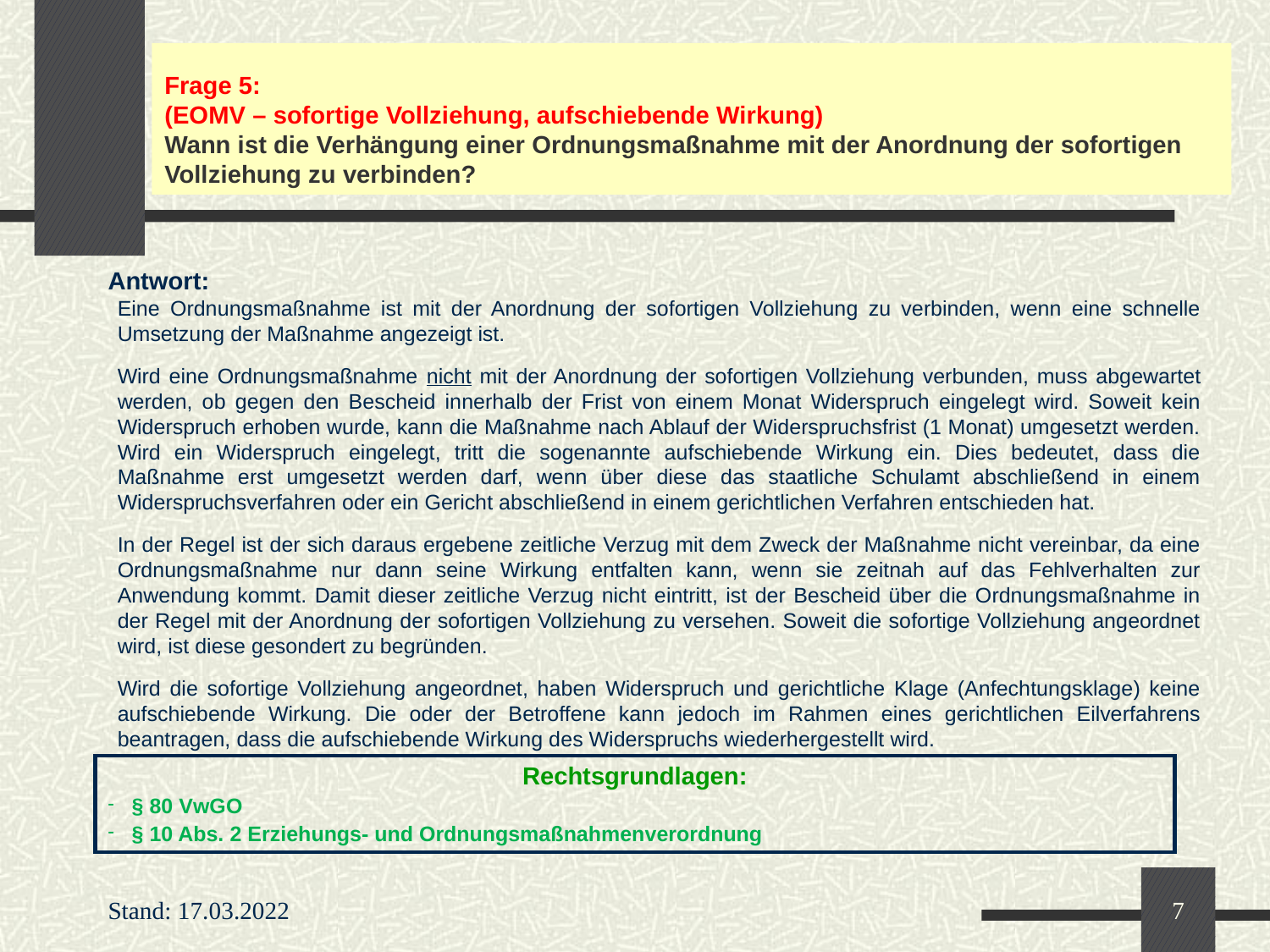

# Frage 5: (EOMV – sofortige Vollziehung, aufschiebende Wirkung) Wann ist die Verhängung einer Ordnungsmaßnahme mit der Anordnung der sofortigen Vollziehung zu verbinden?

Eine Ordnungsmaßnahme ist mit der Anordnung der sofortigen Vollziehung zu verbinden, wenn eine schnelle Umsetzung der Maßnahme angezeigt ist.

Wird eine Ordnungsmaßnahme nicht mit der Anordnung der sofortigen Vollziehung verbunden, muss abgewartet werden, ob gegen den Bescheid innerhalb der Frist von einem Monat Widerspruch eingelegt wird. Soweit kein Widerspruch erhoben wurde, kann die Maßnahme nach Ablauf der Widerspruchsfrist (1 Monat) umgesetzt werden. Wird ein Widerspruch eingelegt, tritt die sogenannte aufschiebende Wirkung ein. Dies bedeutet, dass die Maßnahme erst umgesetzt werden darf, wenn über diese das staatliche Schulamt abschließend in einem Widerspruchsverfahren oder ein Gericht abschließend in einem gerichtlichen Verfahren entschieden hat.

In der Regel ist der sich daraus ergebene zeitliche Verzug mit dem Zweck der Maßnahme nicht vereinbar, da eine Ordnungsmaßnahme nur dann seine Wirkung entfalten kann, wenn sie zeitnah auf das Fehlverhalten zur Anwendung kommt. Damit dieser zeitliche Verzug nicht eintritt, ist der Bescheid über die Ordnungsmaßnahme in der Regel mit der Anordnung der sofortigen Vollziehung zu versehen. Soweit die sofortige Vollziehung angeordnet wird, ist diese gesondert zu begründen.

Wird die sofortige Vollziehung angeordnet, haben Widerspruch und gerichtliche Klage (Anfechtungsklage) keine aufschiebende Wirkung. Die oder der Betroffene kann jedoch im Rahmen eines gerichtlichen Eilverfahrens beantragen, dass die aufschiebende Wirkung des Widerspruchs wiederhergestellt wird.
Antwort:

| Rechtsgrundlagen: § 80 VwGO § 10 Abs. 2 Erziehungs- und Ordnungsmaßnahmenverordnung |
| --- |
Stand: 17.03.2022

7